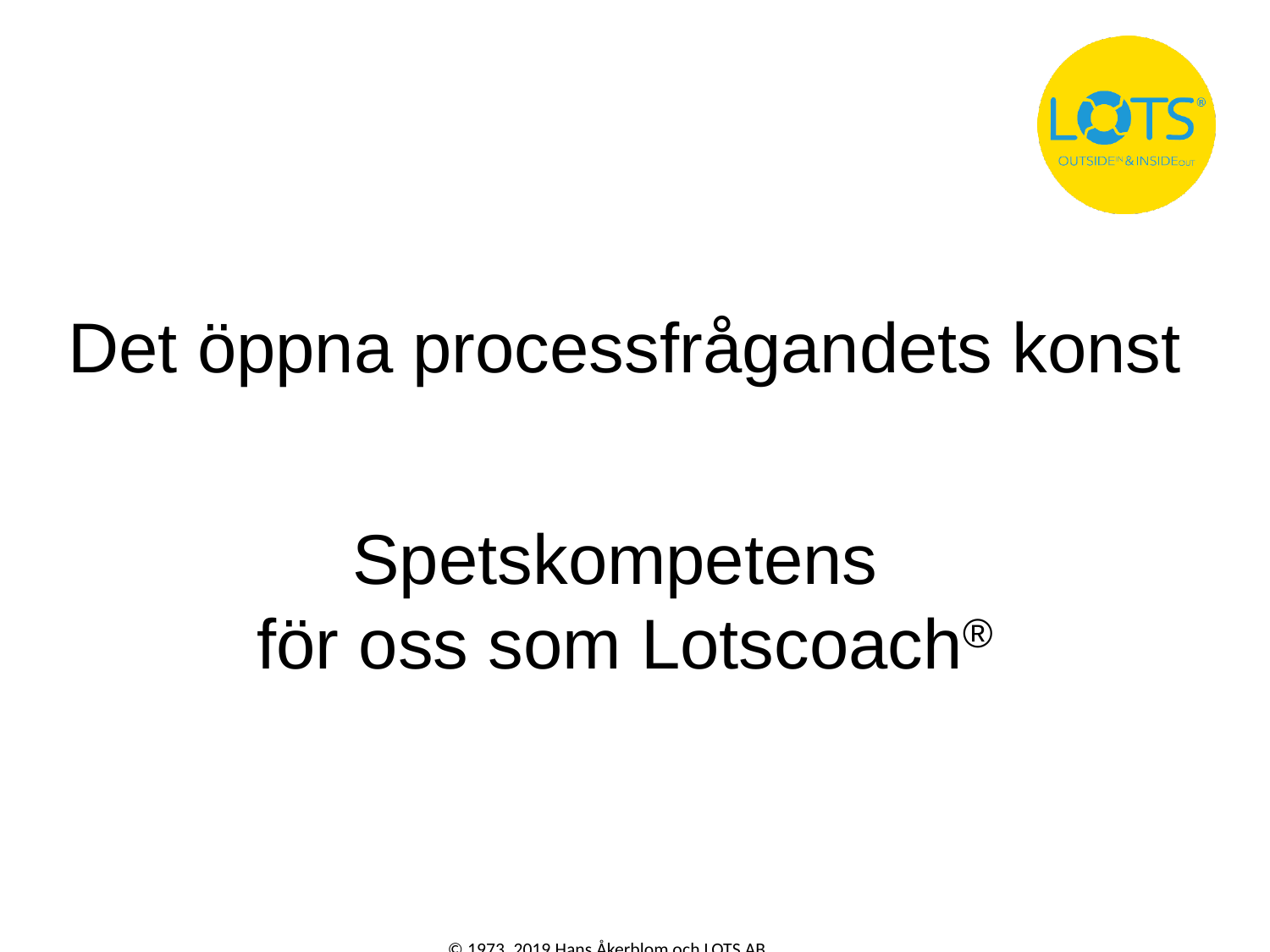

Det öppna processfrågandets konst

Spetskompetens
för oss som Lotscoach®
© 1973, 2019 Hans Åkerblom och LOTS AB